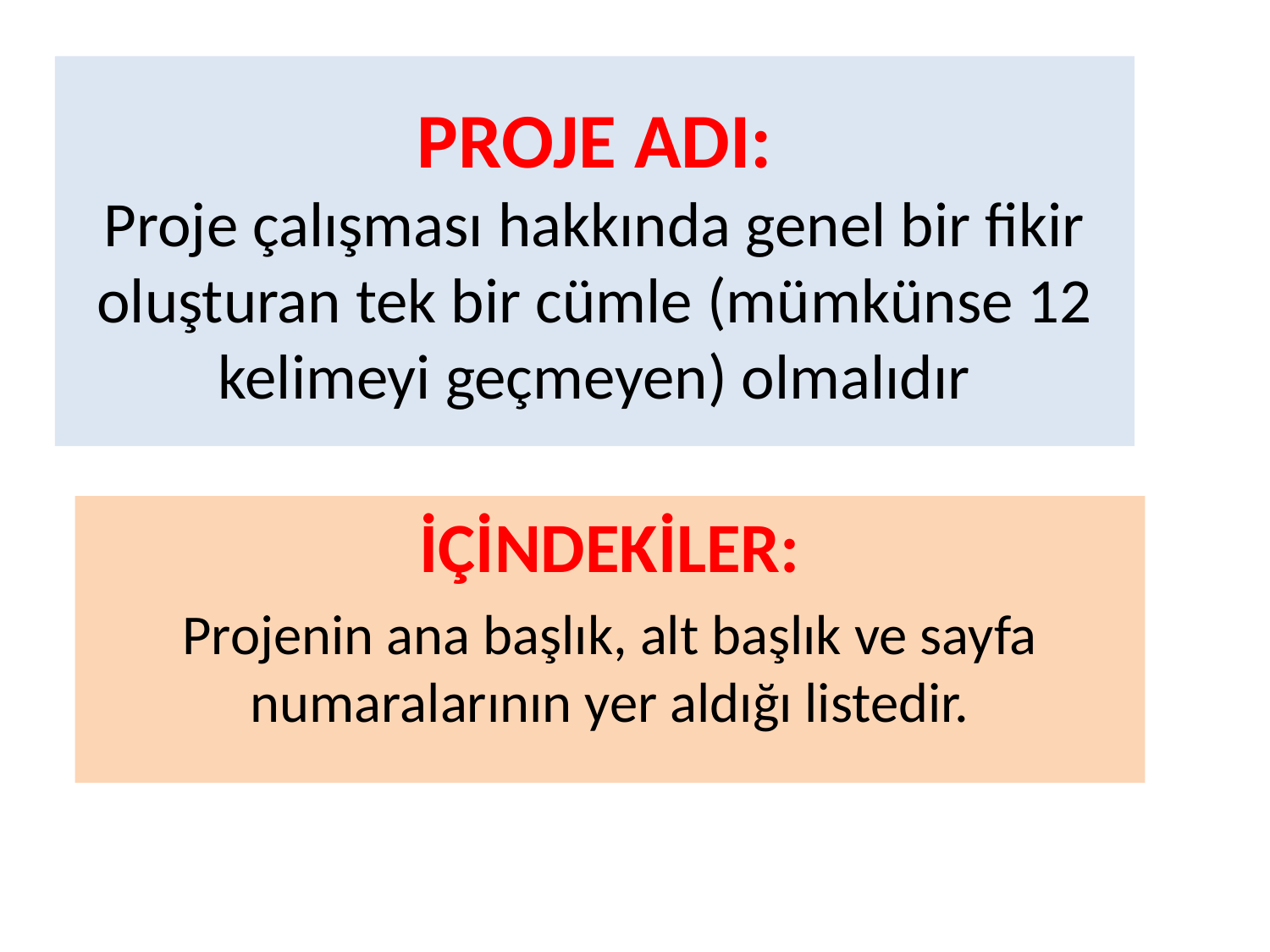

# PROJE ADI: Proje çalışması hakkında genel bir fikir oluşturan tek bir cümle (mümkünse 12 kelimeyi geçmeyen) olmalıdır
İÇİNDEKİLER:
Projenin ana başlık, alt başlık ve sayfa numaralarının yer aldığı listedir.